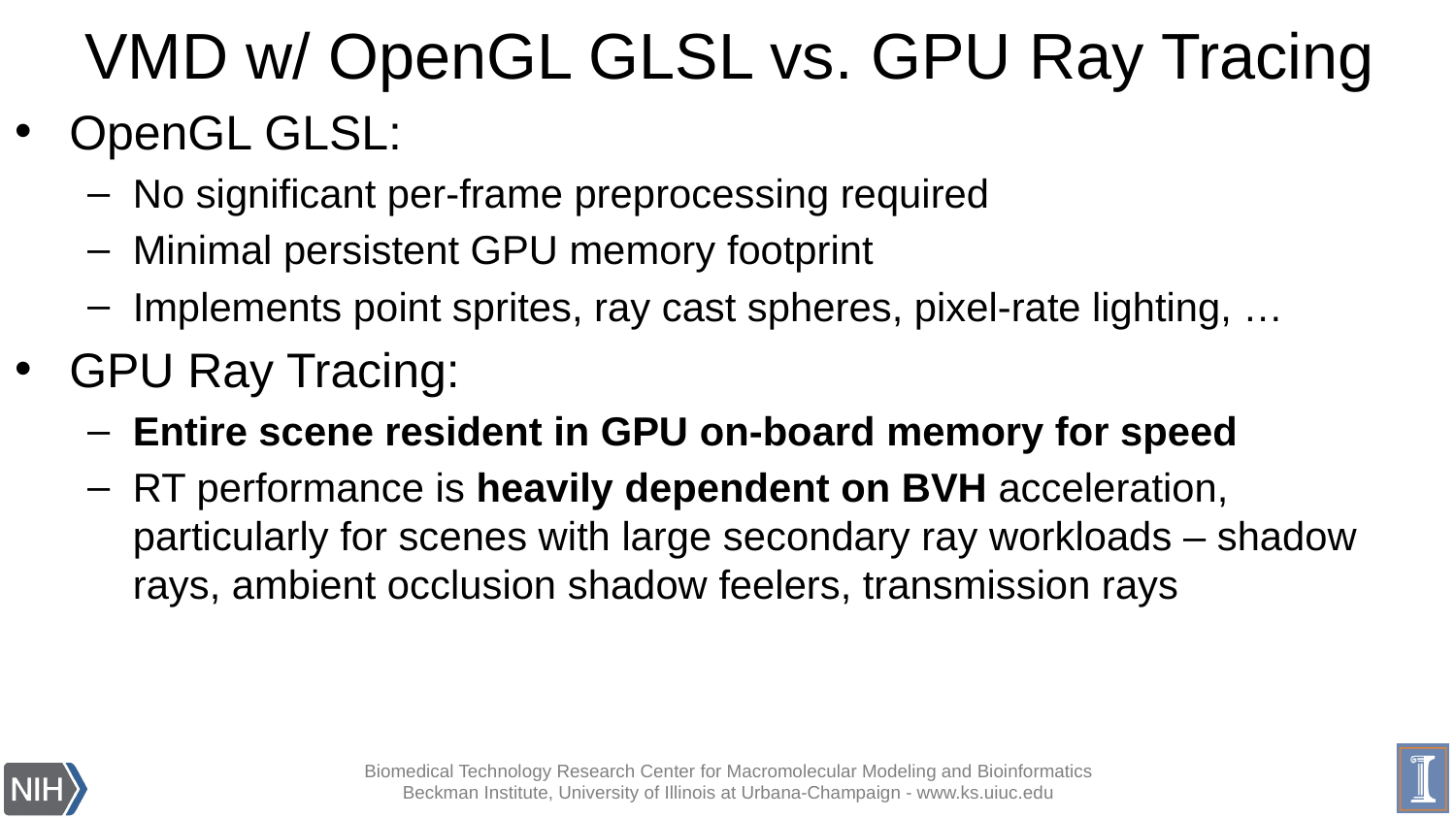

# VMD w/ OpenGL GLSL vs. GPU Ray Tracing
OpenGL GLSL:
No significant per-frame preprocessing required
Minimal persistent GPU memory footprint
Implements point sprites, ray cast spheres, pixel-rate lighting, …
GPU Ray Tracing:
Entire scene resident in GPU on-board memory for speed
RT performance is heavily dependent on BVH acceleration, particularly for scenes with large secondary ray workloads – shadow rays, ambient occlusion shadow feelers, transmission rays